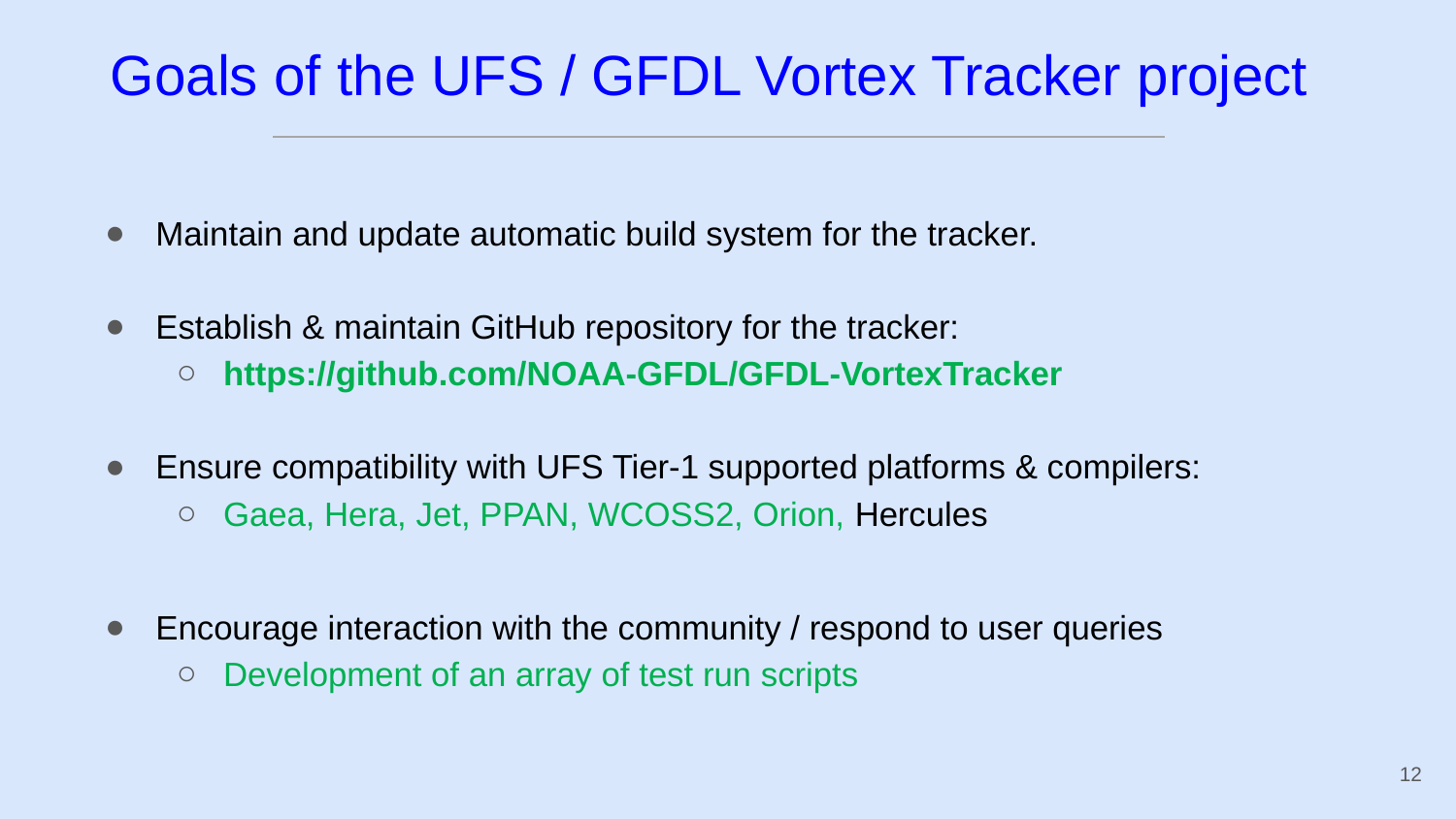

# Goals of the UFS / GFDL Vortex Tracker project
Maintain and update automatic build system for the tracker.

Establish & maintain GitHub repository for the tracker:
https://github.com/NOAA-GFDL/GFDL-VortexTracker

Ensure compatibility with UFS Tier-1 supported platforms & compilers:
Gaea, Hera, Jet, PPAN, WCOSS2, Orion, Hercules

Encourage interaction with the community / respond to user queries
Development of an array of test run scripts

12